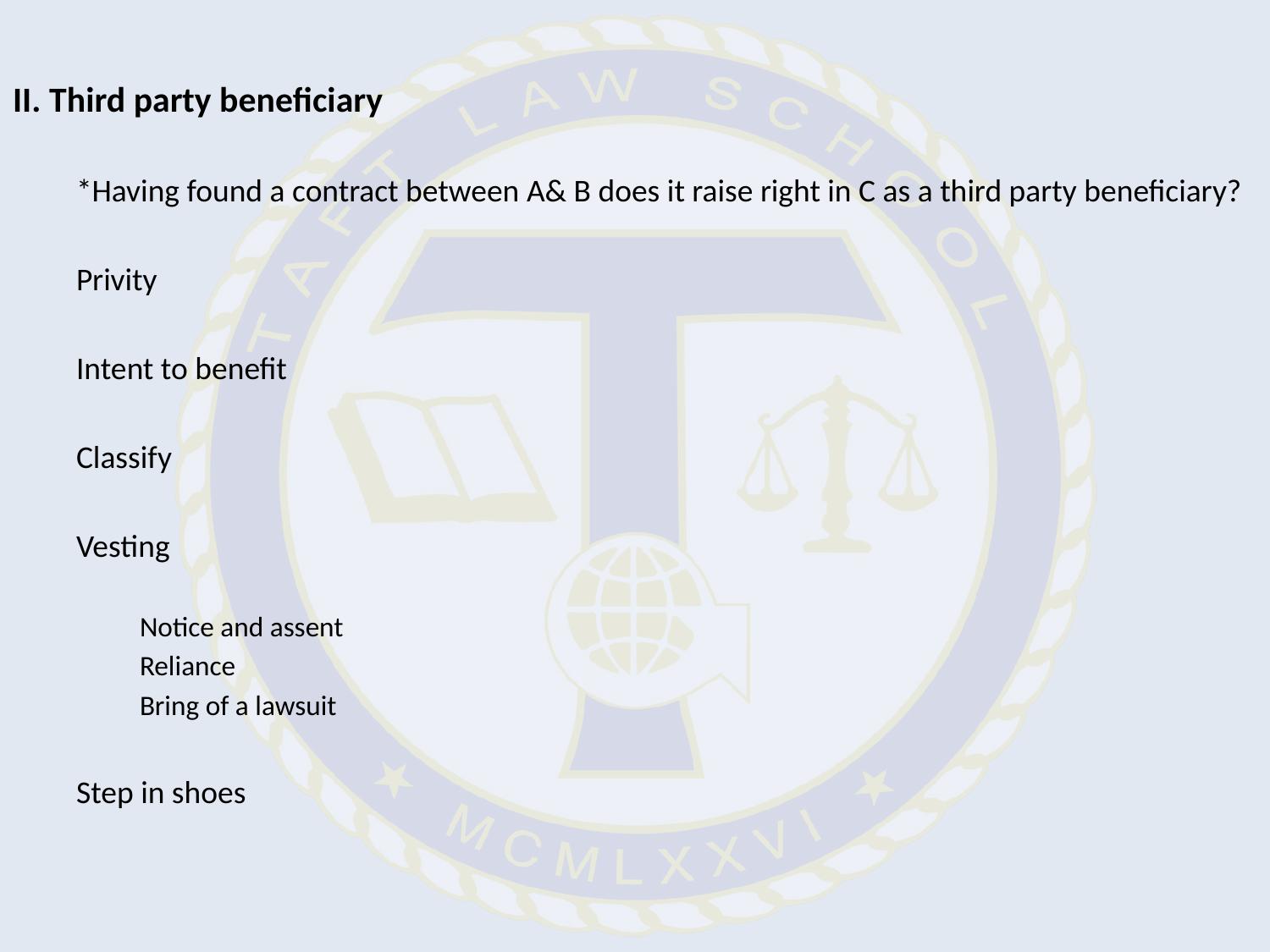

II. Third party beneficiary

*Having found a contract between A& B does it raise right in C as a third party beneficiary?

Privity

Intent to benefit

Classify

Vesting

Notice and assent
Reliance
Bring of a lawsuit

Step in shoes